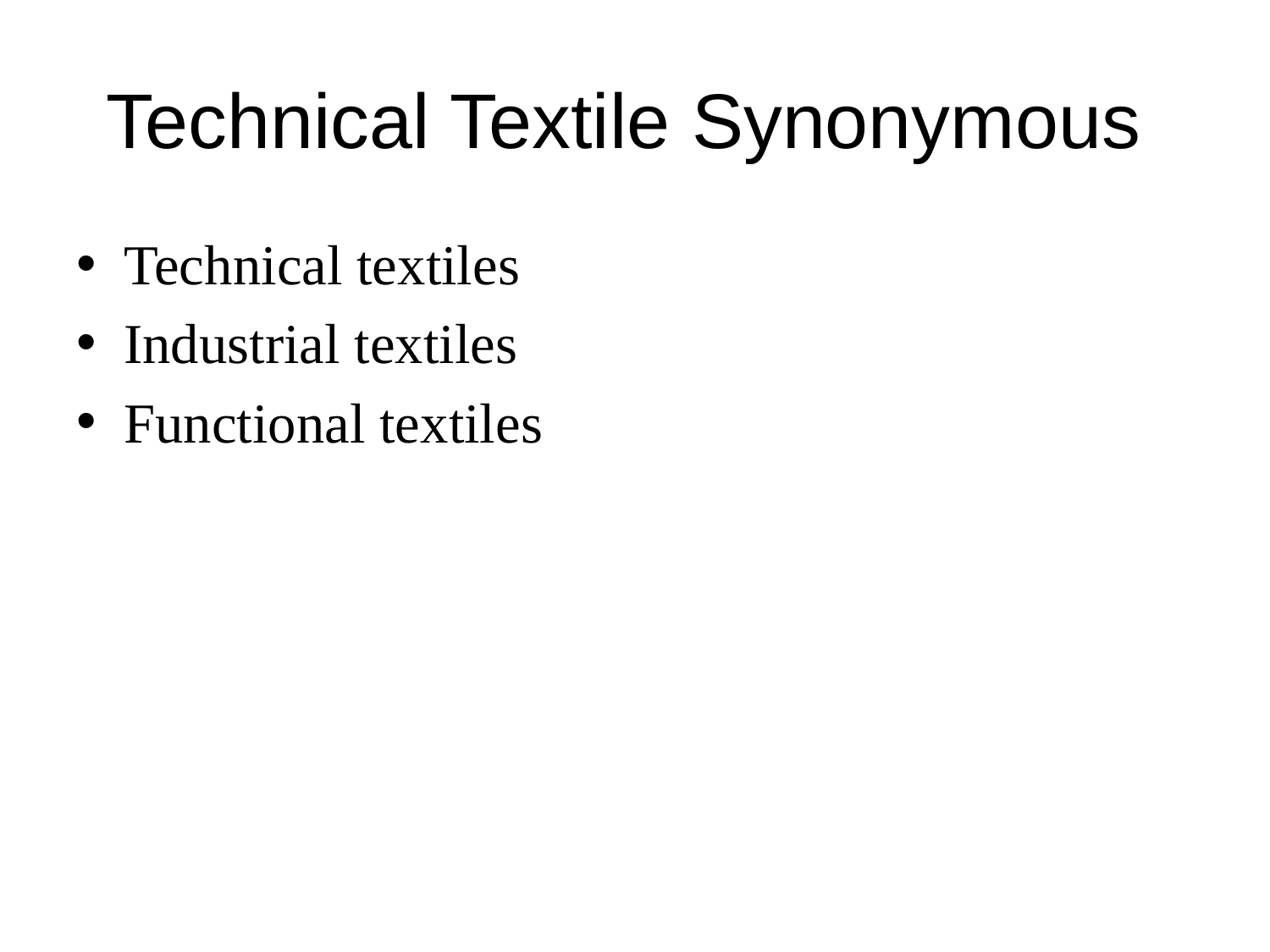

# Technical Textile Synonymous
Technical textiles
Industrial textiles
Functional textiles